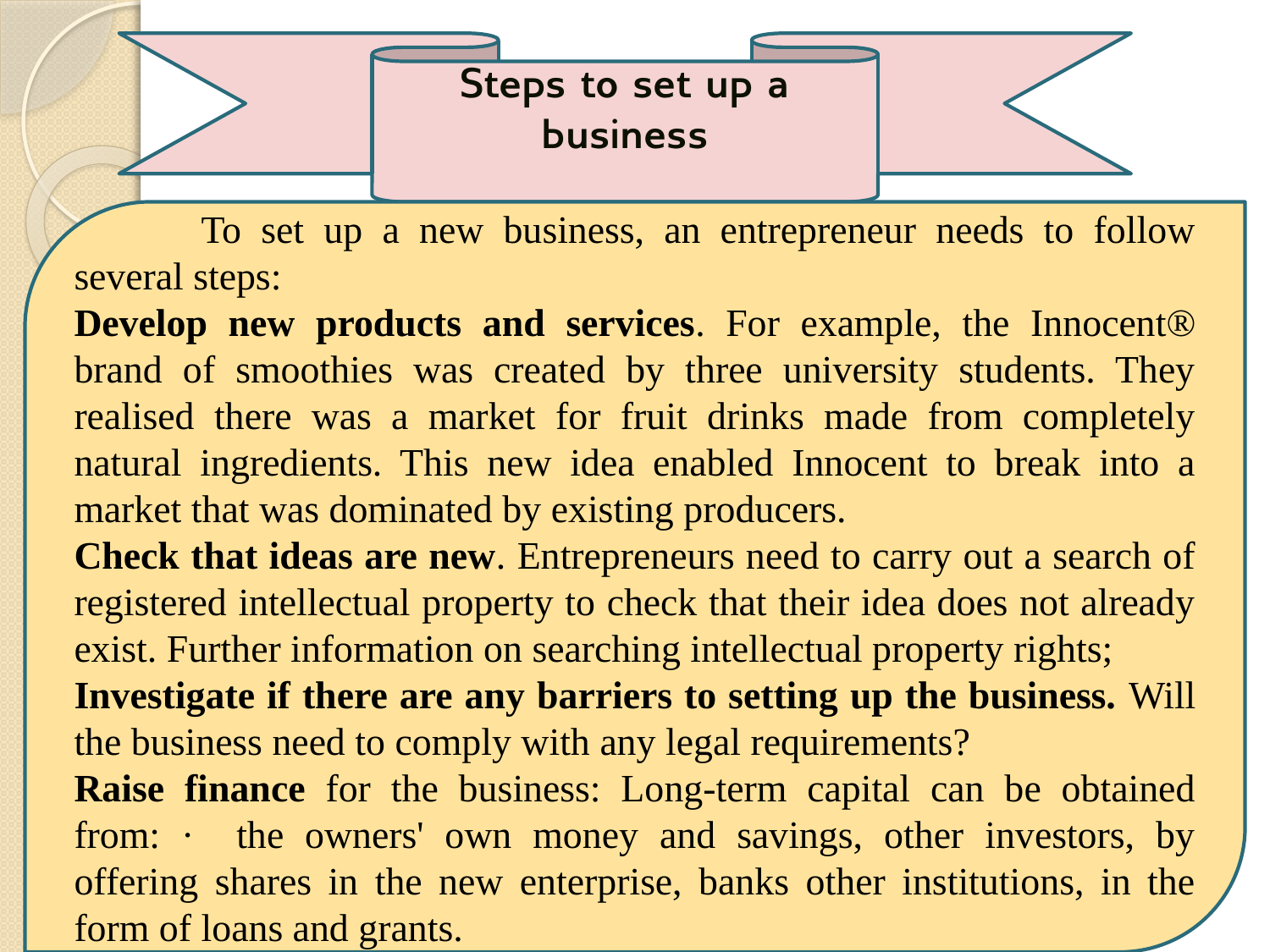

Steps to set up a business

	To set up a new business, an entrepreneur needs to follow several steps:
Develop new products and services. For example, the Innocent® brand of smoothies was created by three university students. They realised there was a market for fruit drinks made from completely natural ingredients. This new idea enabled Innocent to break into a market that was dominated by existing producers.
Check that ideas are new. Entrepreneurs need to carry out a search of registered intellectual property to check that their idea does not already exist. Further information on searching intellectual property rights;
Investigate if there are any barriers to setting up the business. Will the business need to comply with any legal requirements?
Raise finance for the business: Long-term capital can be obtained from: ·  the owners' own money and savings, other investors, by offering shares in the new enterprise, banks other institutions, in the form of loans and grants.
6